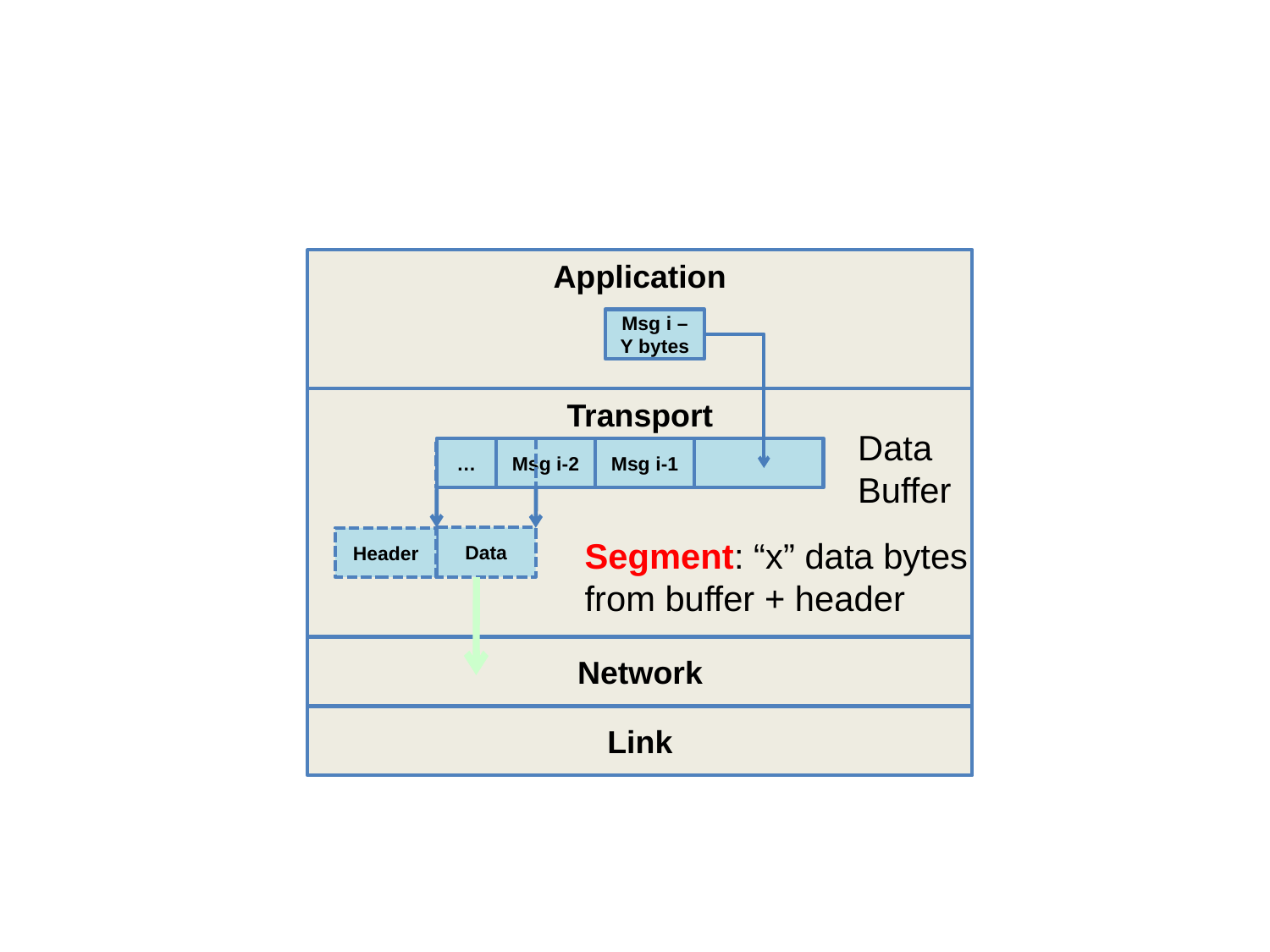

Application
Msg i – Y bytes
Transport
Data
Buffer
…

Msg i-2
Msg i-1

Data
Segment: “x” data bytes
from buffer + header
Header
Network
Link